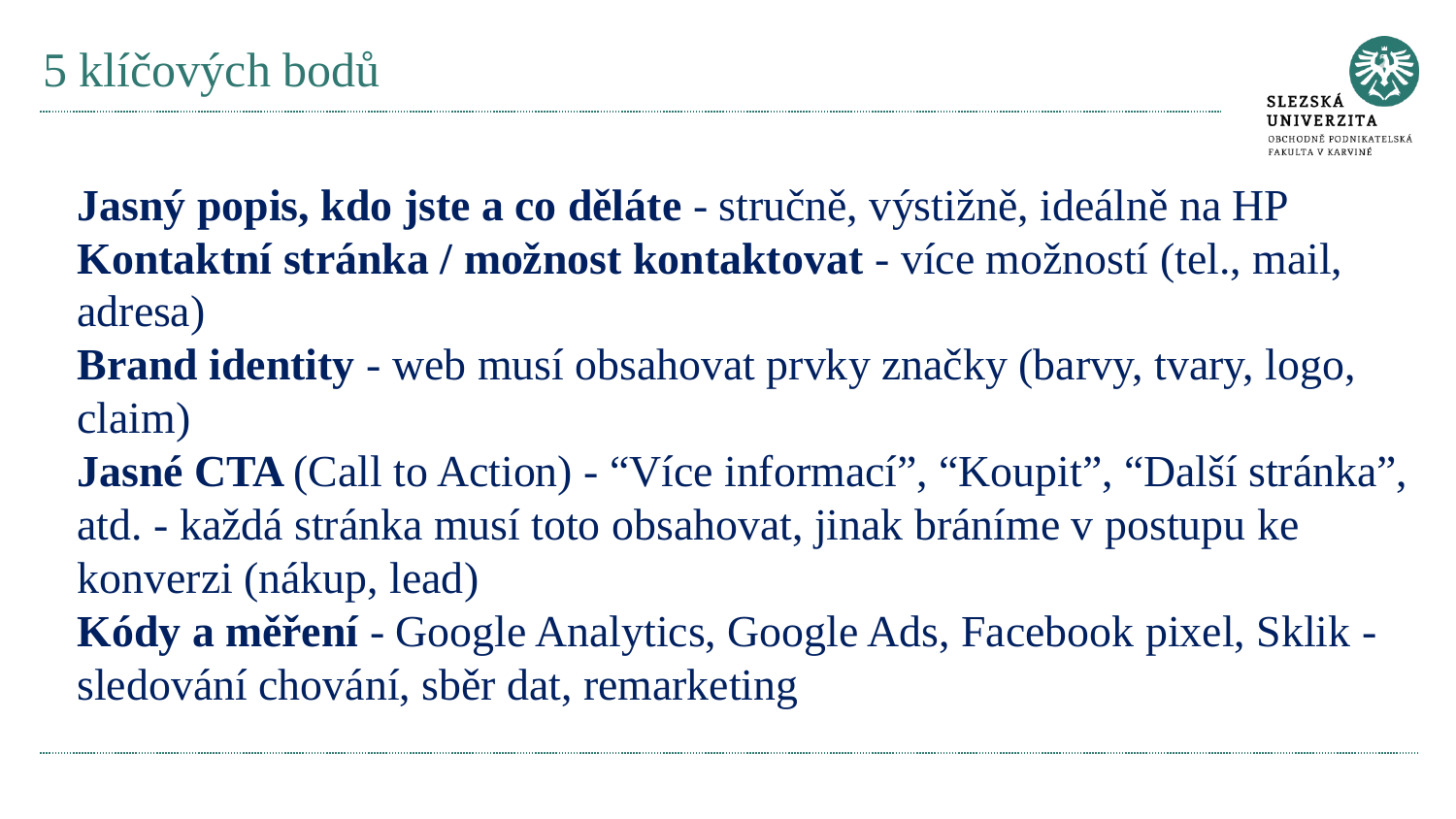

# 5 klíčových bodů
Jasný popis, kdo jste a co děláte - stručně, výstižně, ideálně na HP
Kontaktní stránka / možnost kontaktovat - více možností (tel., mail, adresa)
Brand identity - web musí obsahovat prvky značky (barvy, tvary, logo, claim)
Jasné CTA (Call to Action) - “Více informací”, “Koupit”, “Další stránka”, atd. - každá stránka musí toto obsahovat, jinak bráníme v postupu ke konverzi (nákup, lead)
Kódy a měření - Google Analytics, Google Ads, Facebook pixel, Sklik - sledování chování, sběr dat, remarketing